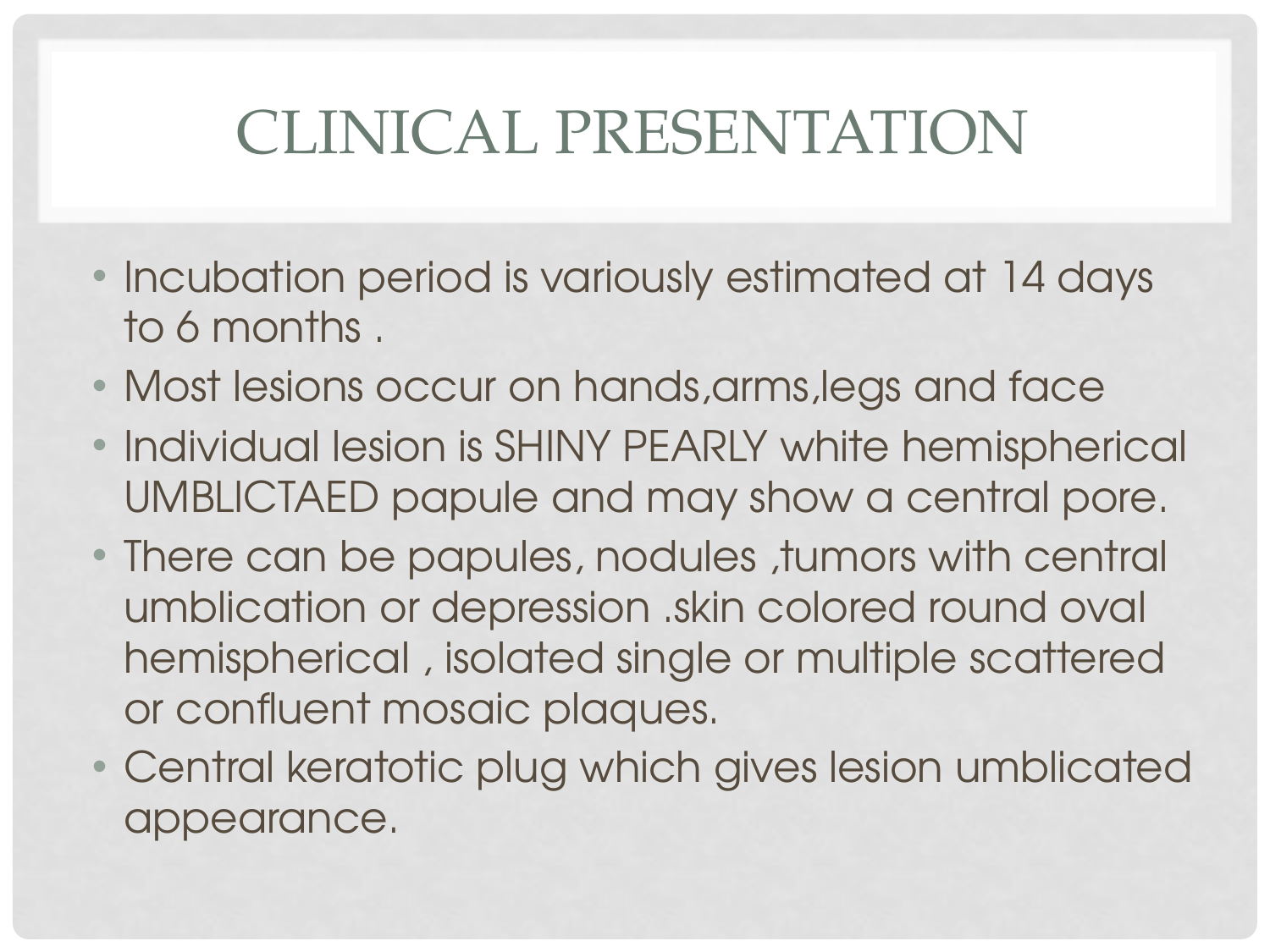

# Clinical presentation
Incubation period is variously estimated at 14 days to 6 months .
Most lesions occur on hands,arms,legs and face
Individual lesion is SHINY PEARLY white hemispherical UMBLICTAED papule and may show a central pore.
There can be papules, nodules ,tumors with central umblication or depression .skin colored round oval hemispherical , isolated single or multiple scattered or confluent mosaic plaques.
Central keratotic plug which gives lesion umblicated appearance.